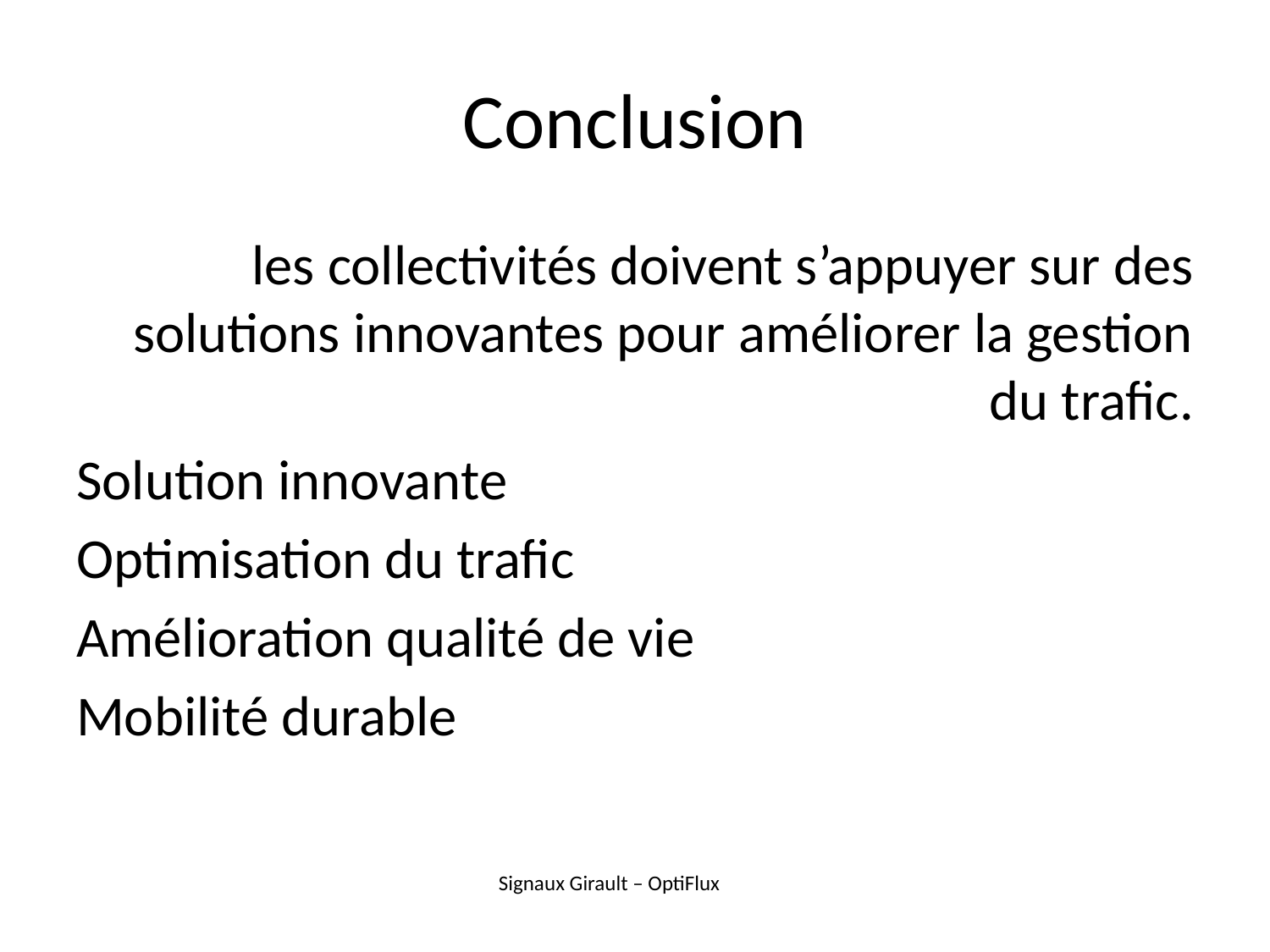

# Conclusion
les collectivités doivent s’appuyer sur des solutions innovantes pour améliorer la gestion du trafic.
Solution innovante
Optimisation du trafic
Amélioration qualité de vie
Mobilité durable
Signaux Girault – OptiFlux